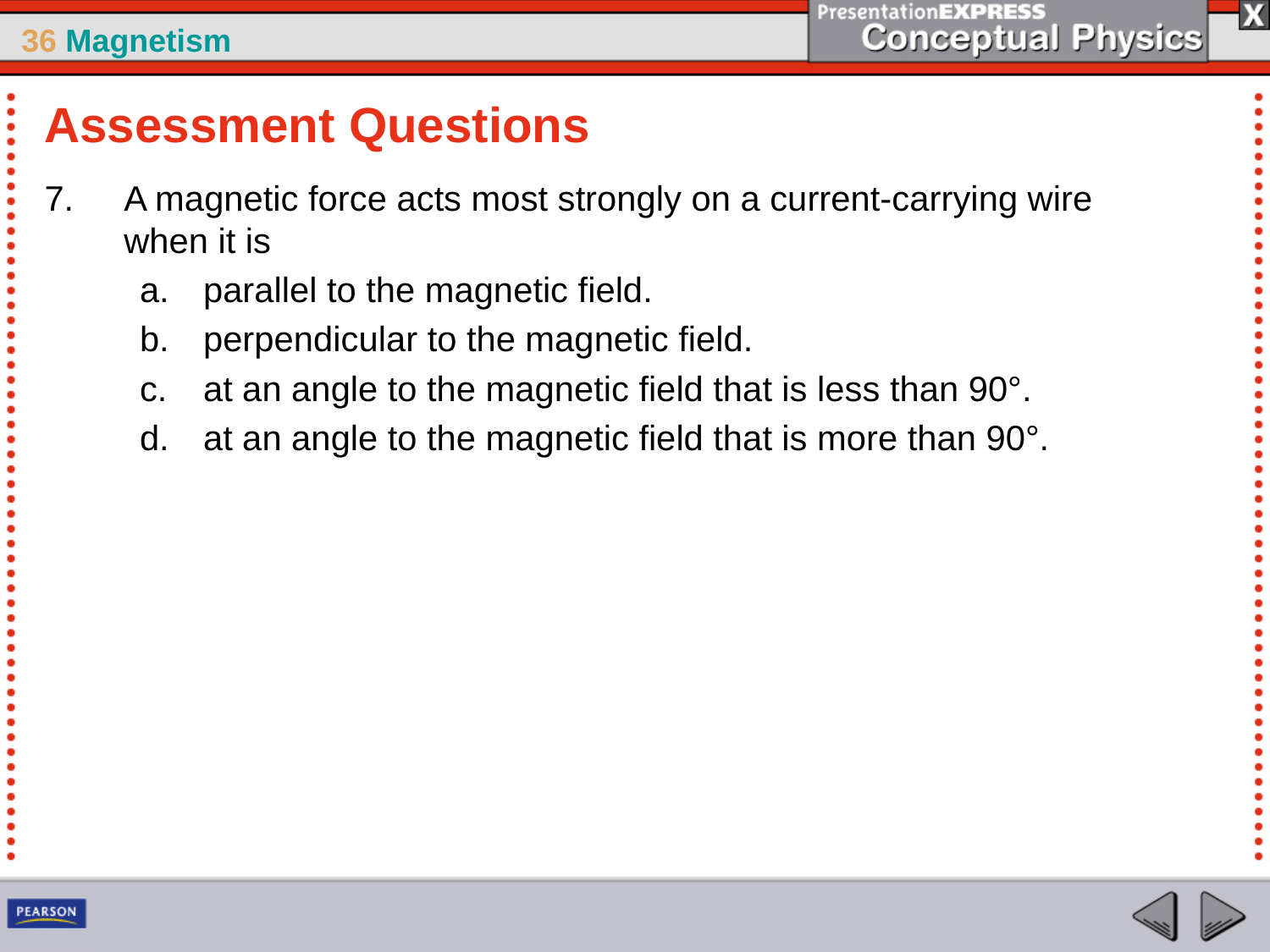

Assessment Questions
A magnetic force acts most strongly on a current-carrying wire when it is
parallel to the magnetic field.
perpendicular to the magnetic field.
at an angle to the magnetic field that is less than 90°.
at an angle to the magnetic field that is more than 90°.